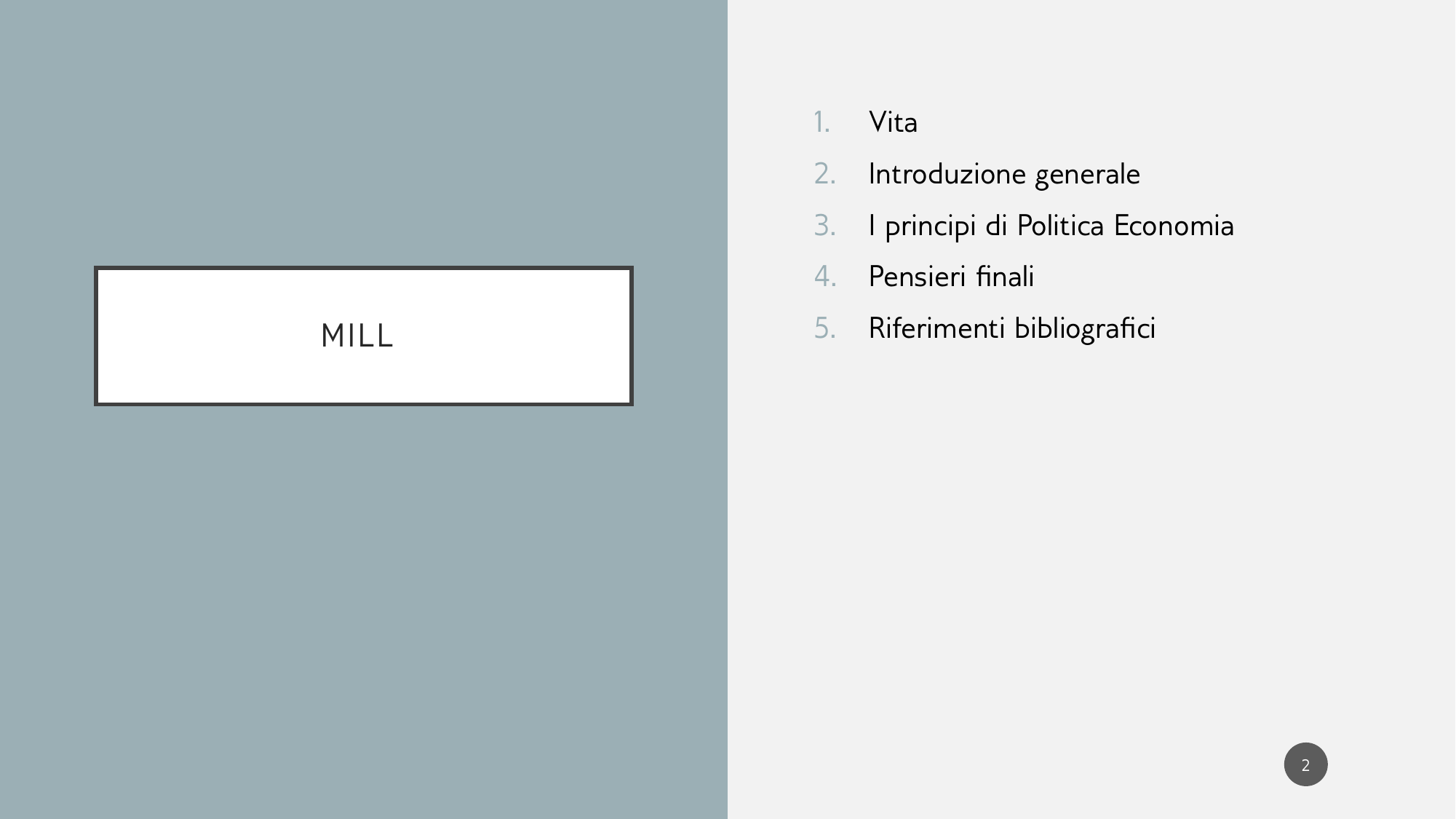

Vita
Introduzione generale
I principi di Politica Economia
Pensieri finali
Riferimenti bibliografici

# Mill

2